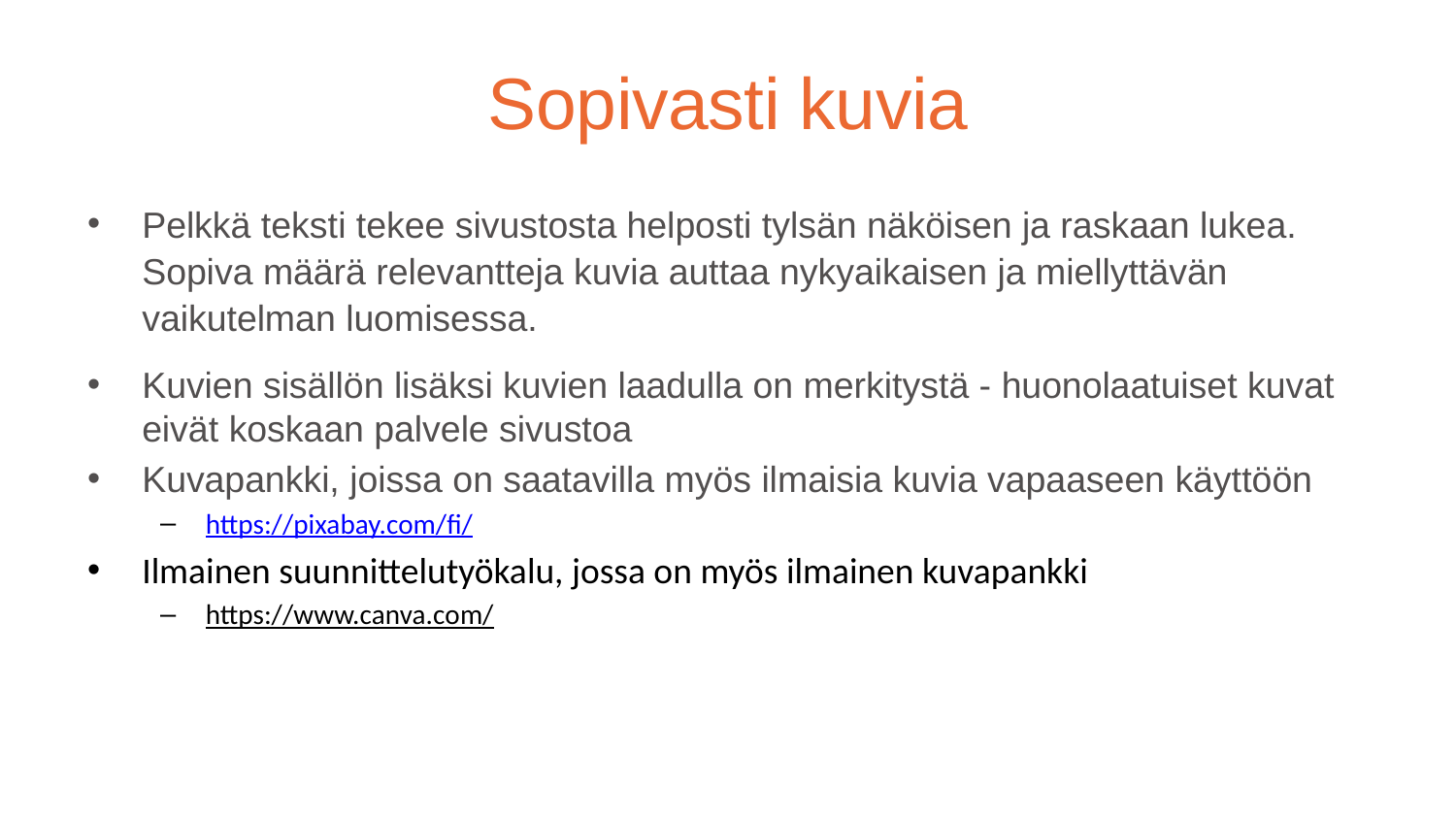

# Sopivasti kuvia
Pelkkä teksti tekee sivustosta helposti tylsän näköisen ja raskaan lukea. Sopiva määrä relevantteja kuvia auttaa nykyaikaisen ja miellyttävän vaikutelman luomisessa.
Kuvien sisällön lisäksi kuvien laadulla on merkitystä - huonolaatuiset kuvat eivät koskaan palvele sivustoa
Kuvapankki, joissa on saatavilla myös ilmaisia kuvia vapaaseen käyttöön
https://pixabay.com/fi/
Ilmainen suunnittelutyökalu, jossa on myös ilmainen kuvapankki
https://www.canva.com/